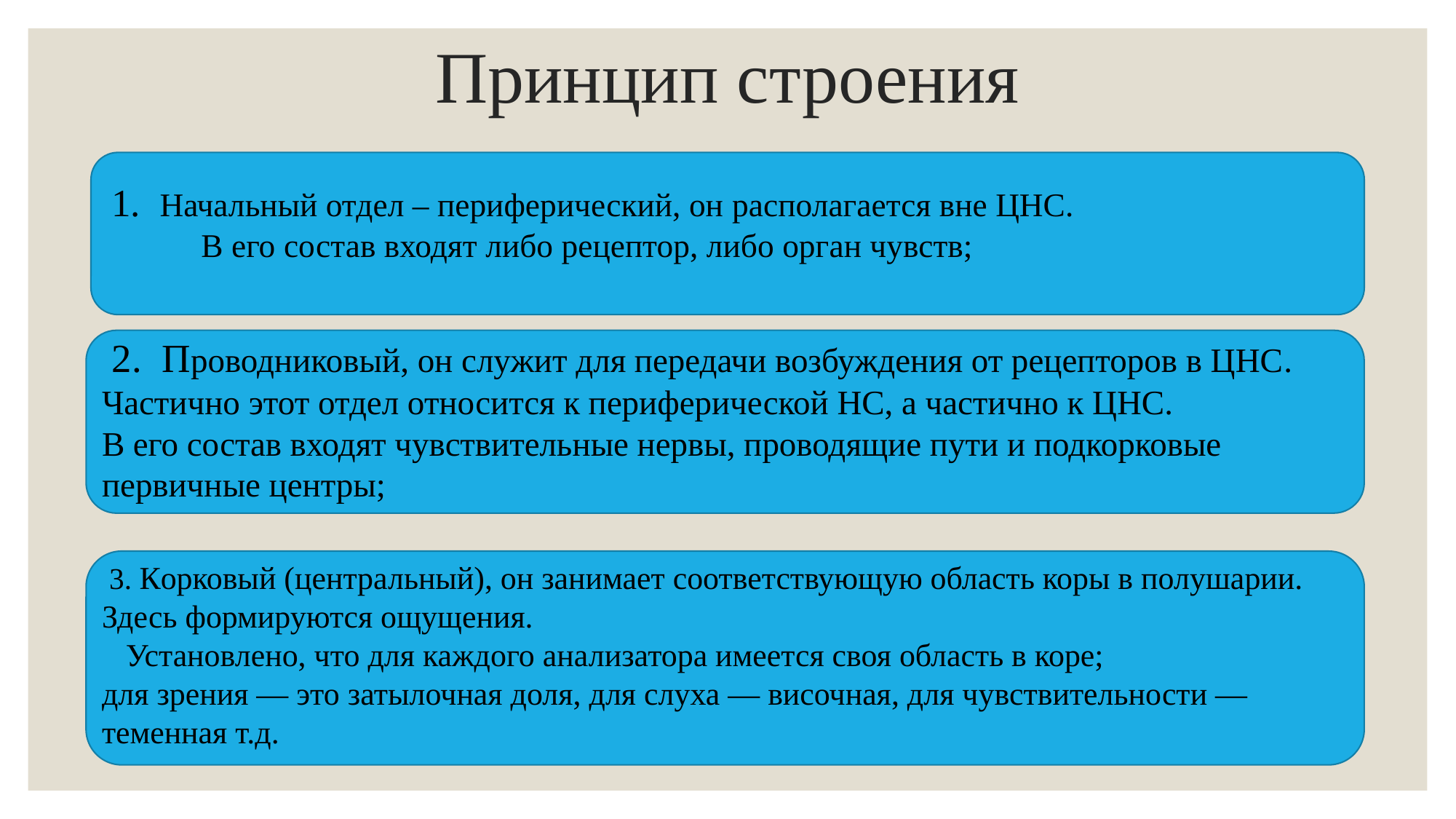

# Принцип строения

 1.  Начальный отдел – периферический, он располагается вне ЦНС.
 	В его состав входят либо рецептор, либо орган чувств;
 2.  Проводниковый, он служит для передачи возбуждения от рецепторов в ЦНС. Частично этот отдел относится к периферической НС, а частично к ЦНС.
В его состав входят чувствительные нервы, проводящие пути и подкорковые первичные центры;

 3. Корковый (центральный), он занимает соответствующую область коры в полушарии. Здесь формируются ощущения.
	Установлено, что для каждого анализатора имеется своя область в коре;
для зрения — это затылочная доля, для слуха — височная, для чувствительности — теменная т.д.